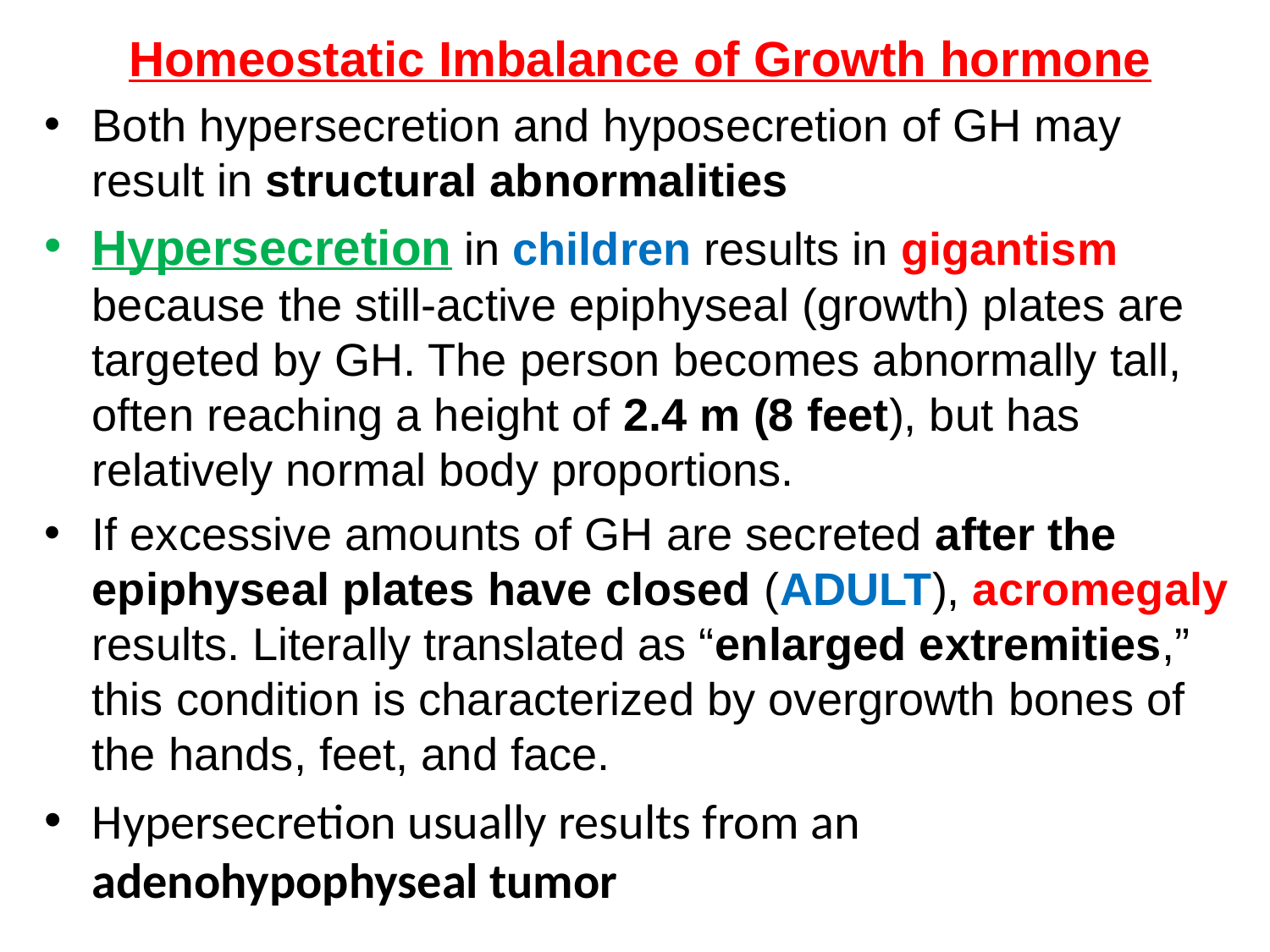

Homeostatic Imbalance of Growth hormone
Both hypersecretion and hyposecretion of GH may result in structural abnormalities
Hypersecretion in children results in gigantism because the still-active epiphyseal (growth) plates are targeted by GH. The person becomes abnormally tall, often reaching a height of 2.4 m (8 feet), but has relatively normal body proportions.
If excessive amounts of GH are secreted after the epiphyseal plates have closed (ADULT), acromegaly results. Literally translated as “enlarged extremities,” this condition is characterized by overgrowth bones of the hands, feet, and face.
Hypersecretion usually results from an adenohypophyseal tumor